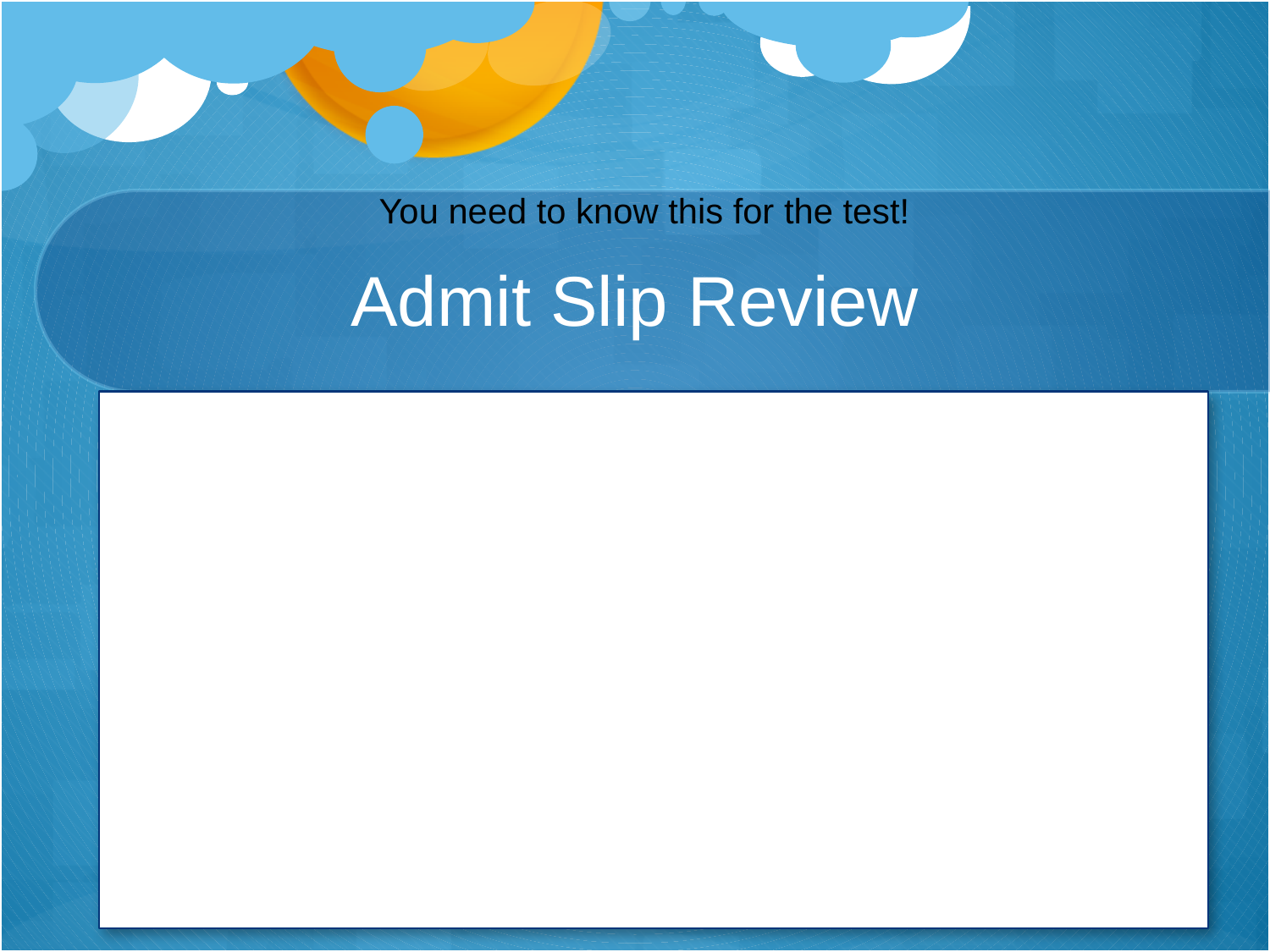

You need to know this for the test!
# Admit Slip Review